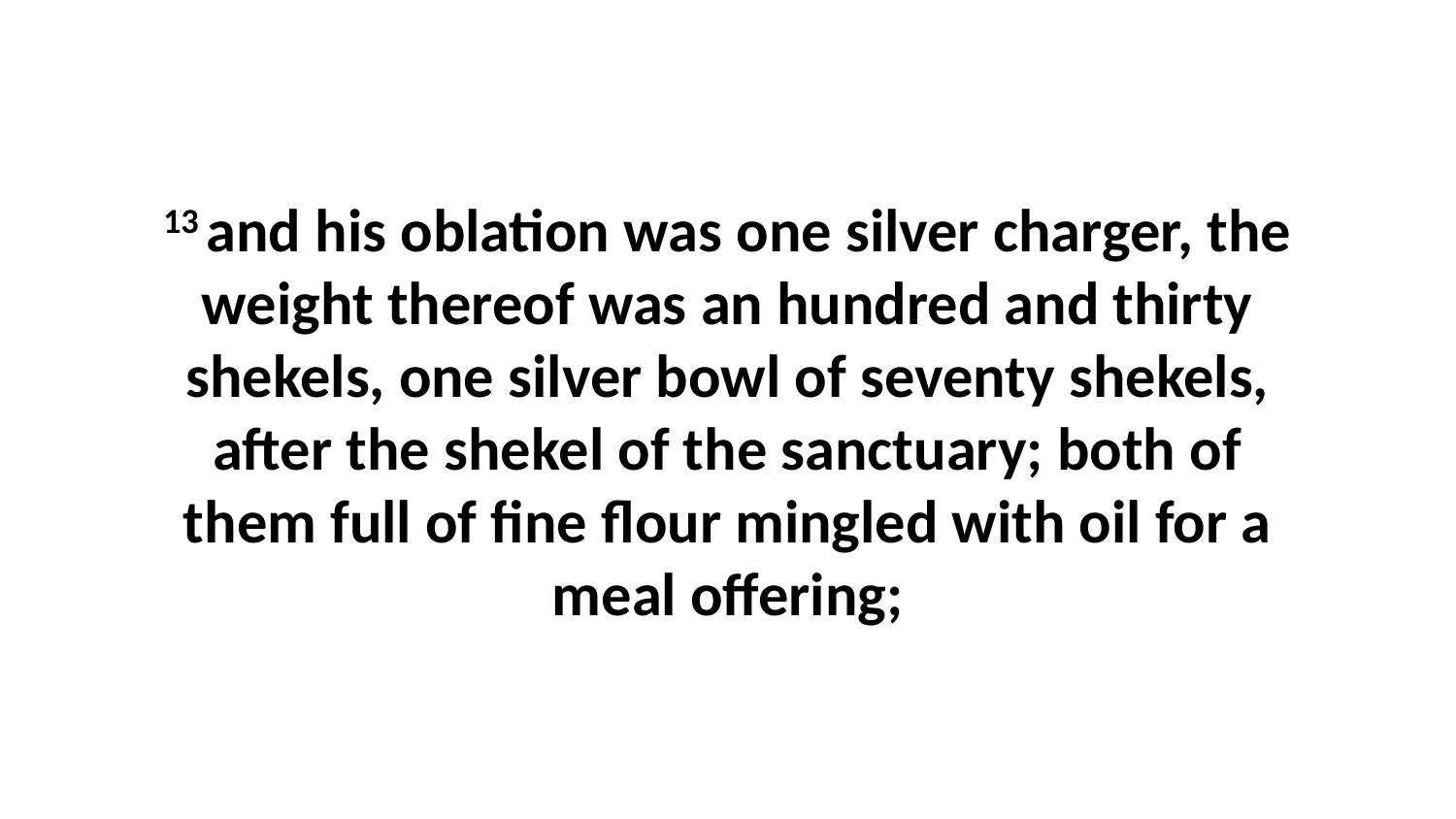

13 and his oblation was one silver charger, the weight thereof was an hundred and thirty shekels, one silver bowl of seventy shekels, after the shekel of the sanctuary; both of them full of fine flour mingled with oil for a meal offering;